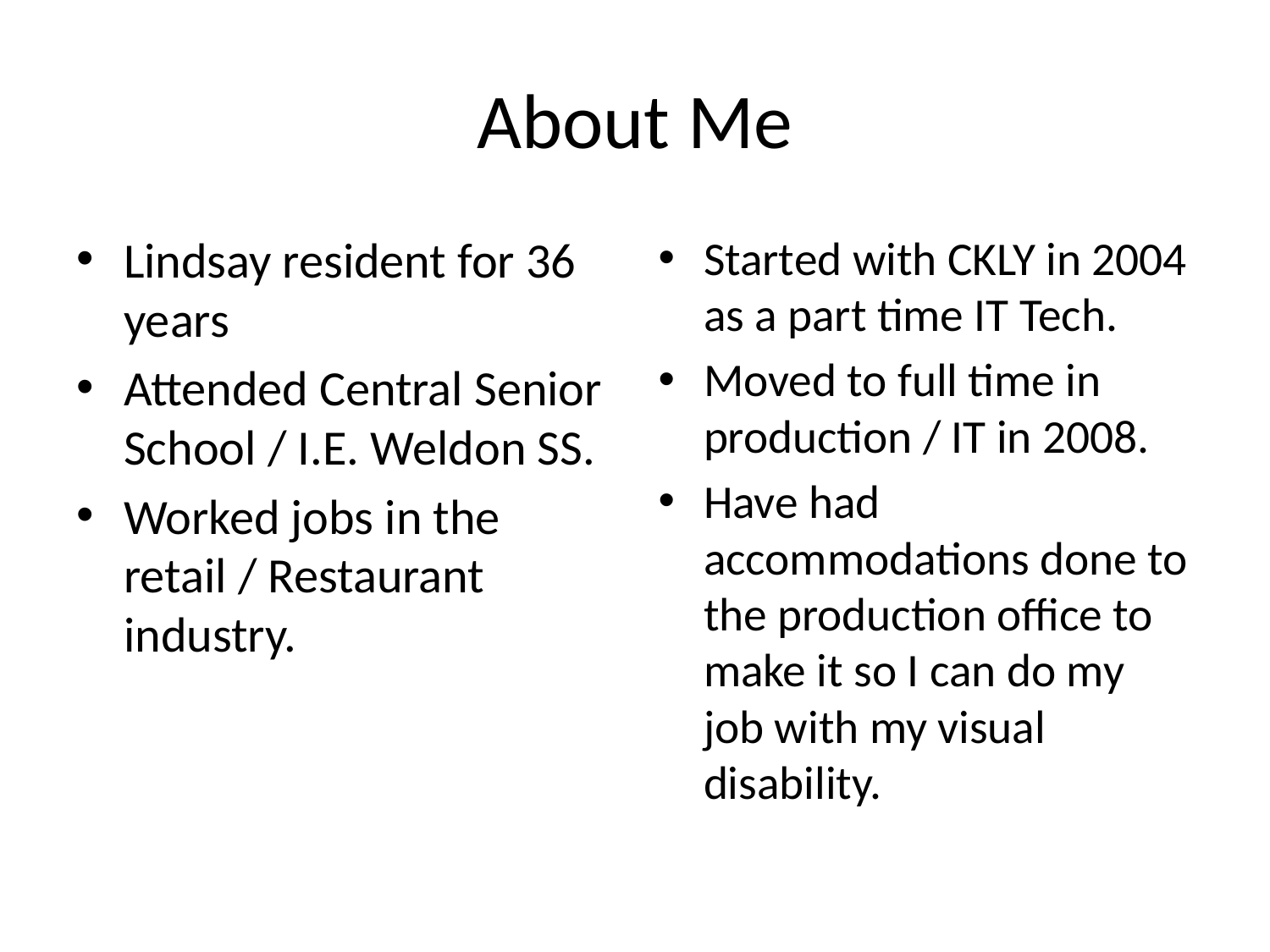

# About Me
Lindsay resident for 36 years
Attended Central Senior School / I.E. Weldon SS.
Worked jobs in the retail / Restaurant industry.
Started with CKLY in 2004 as a part time IT Tech.
Moved to full time in production / IT in 2008.
Have had accommodations done to the production office to make it so I can do my job with my visual disability.